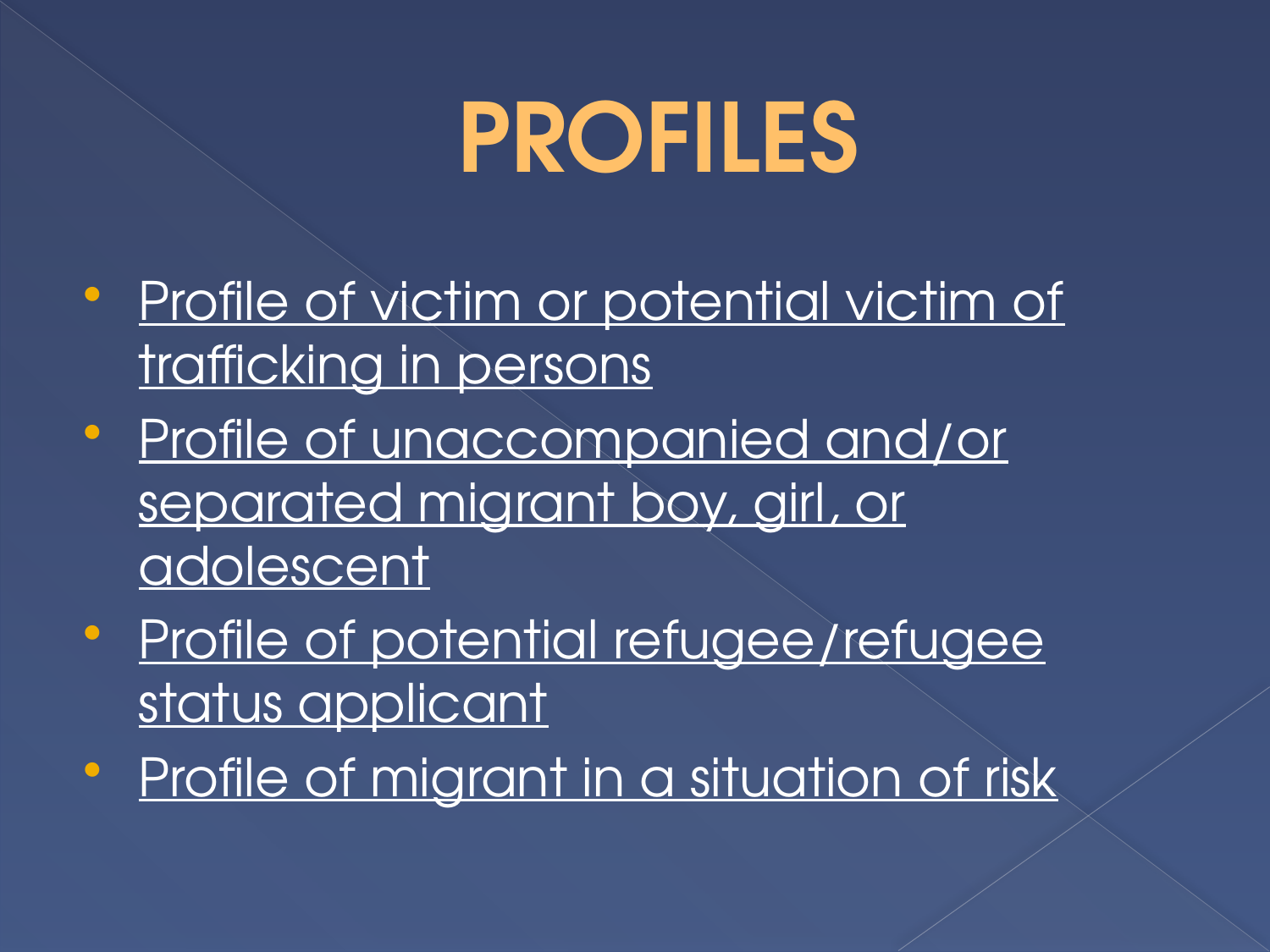

# PROFILES
Profile of victim or potential victim of trafficking in persons
Profile of unaccompanied and/or separated migrant boy, girl, or adolescent
Profile of potential refugee/refugee status applicant
Profile of migrant in a situation of risk